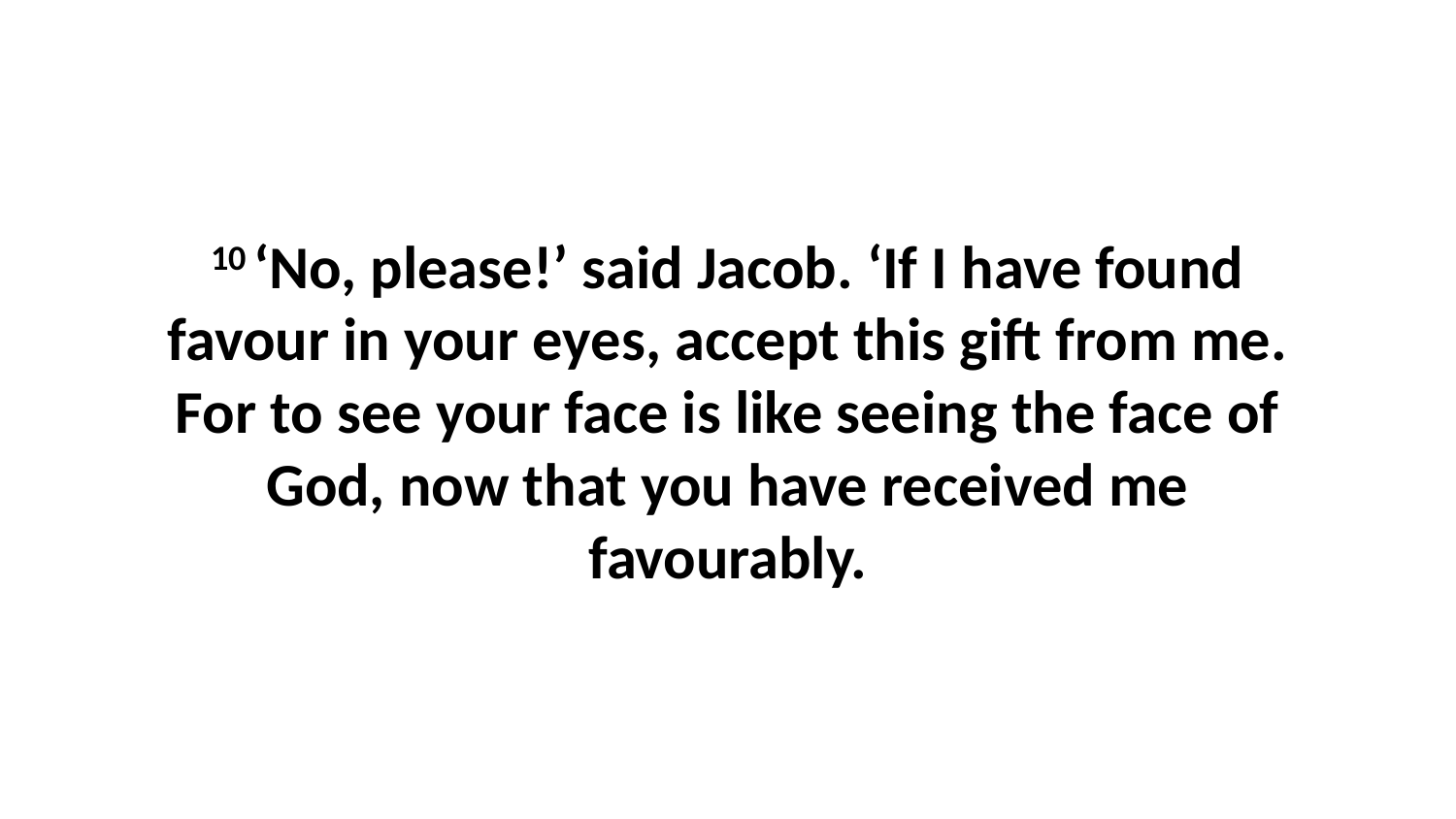

10 ‘No, please!’ said Jacob. ‘If I have found favour in your eyes, accept this gift from me. For to see your face is like seeing the face of God, now that you have received me favourably.